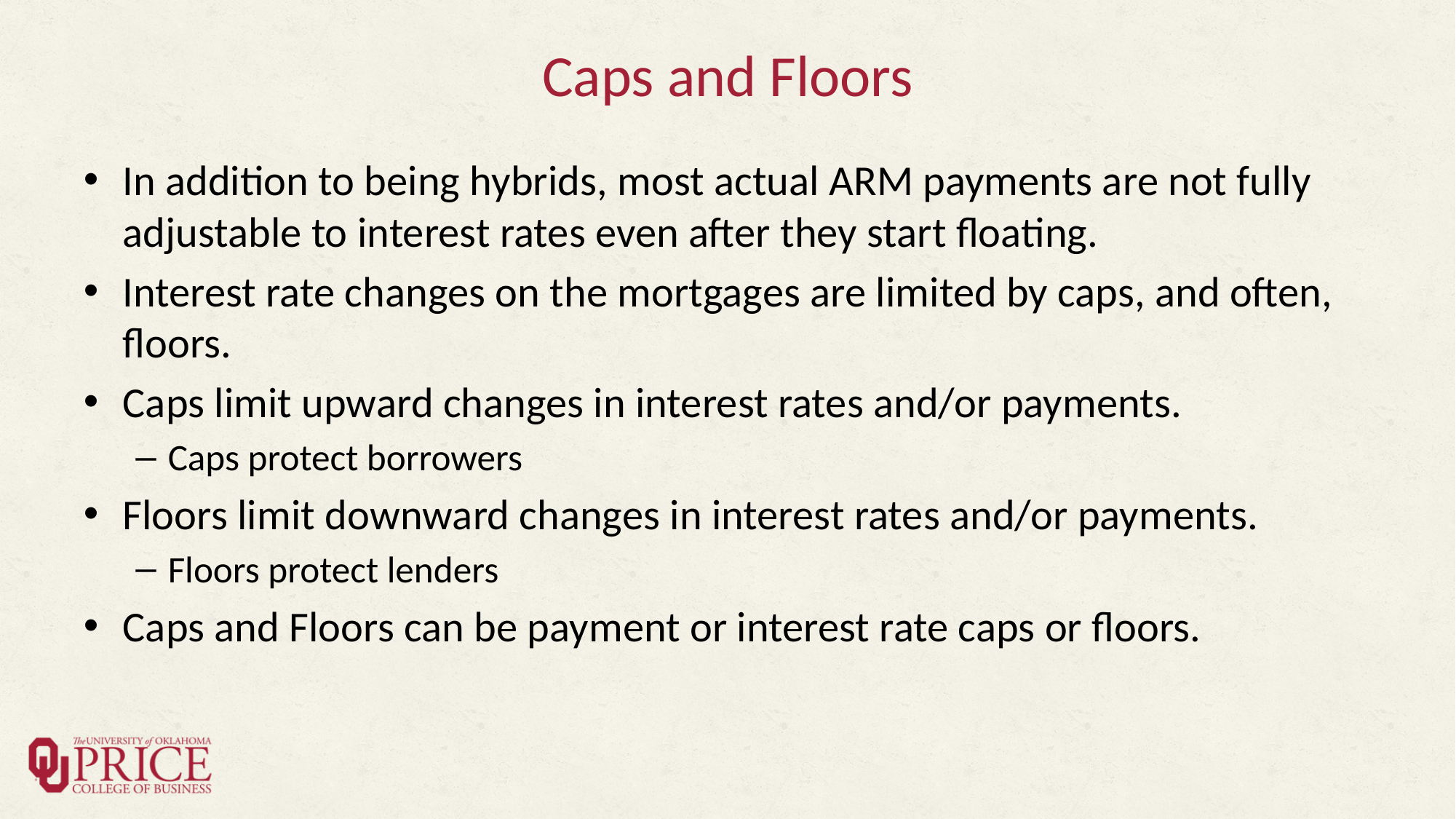

# Caps and Floors
In addition to being hybrids, most actual ARM payments are not fully adjustable to interest rates even after they start floating.
Interest rate changes on the mortgages are limited by caps, and often, floors.
Caps limit upward changes in interest rates and/or payments.
Caps protect borrowers
Floors limit downward changes in interest rates and/or payments.
Floors protect lenders
Caps and Floors can be payment or interest rate caps or floors.